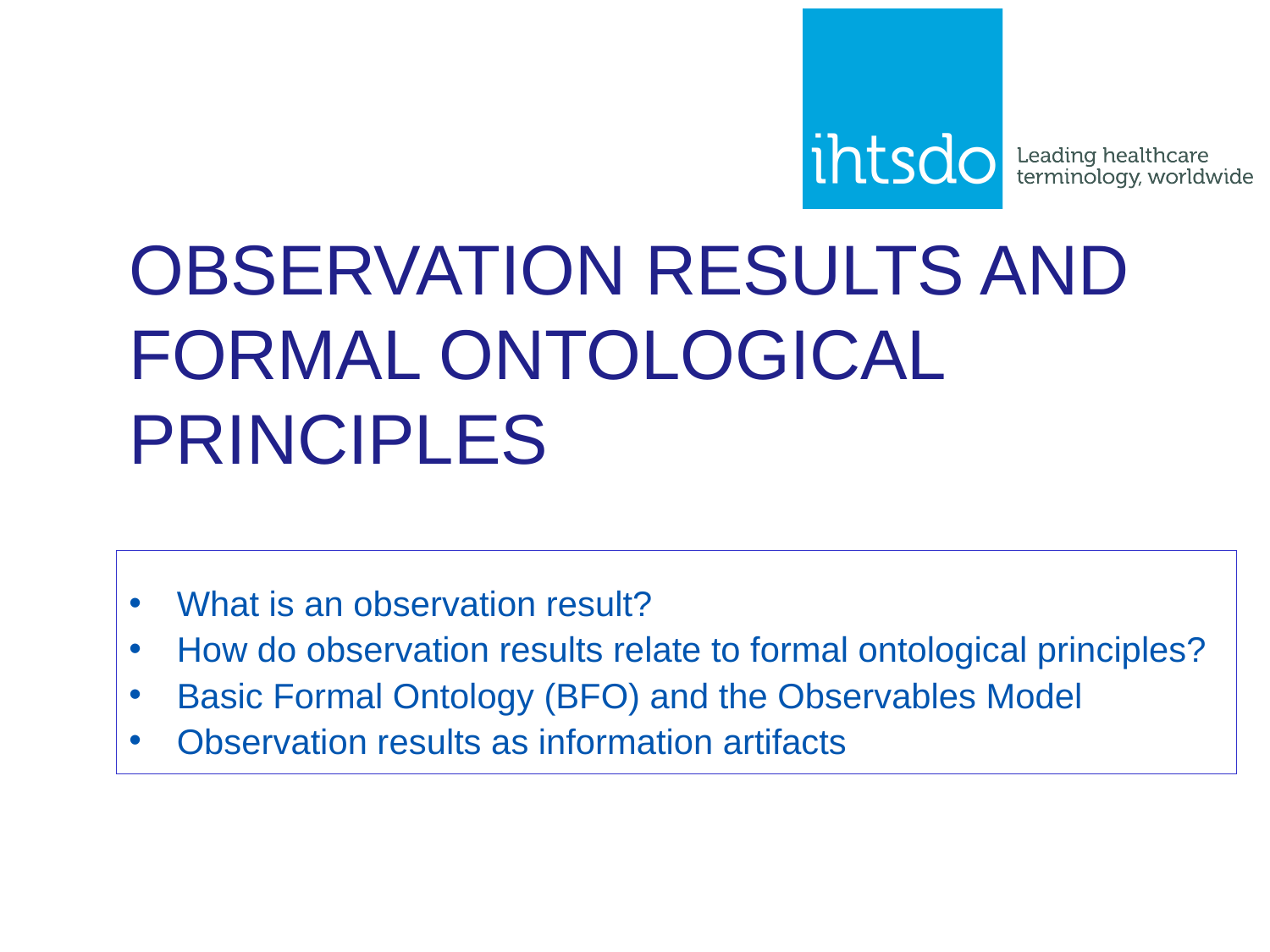

# Observation results and  formal Ontological principles
What is an observation result?
How do observation results relate to formal ontological principles?
Basic Formal Ontology (BFO) and the Observables Model
Observation results as information artifacts